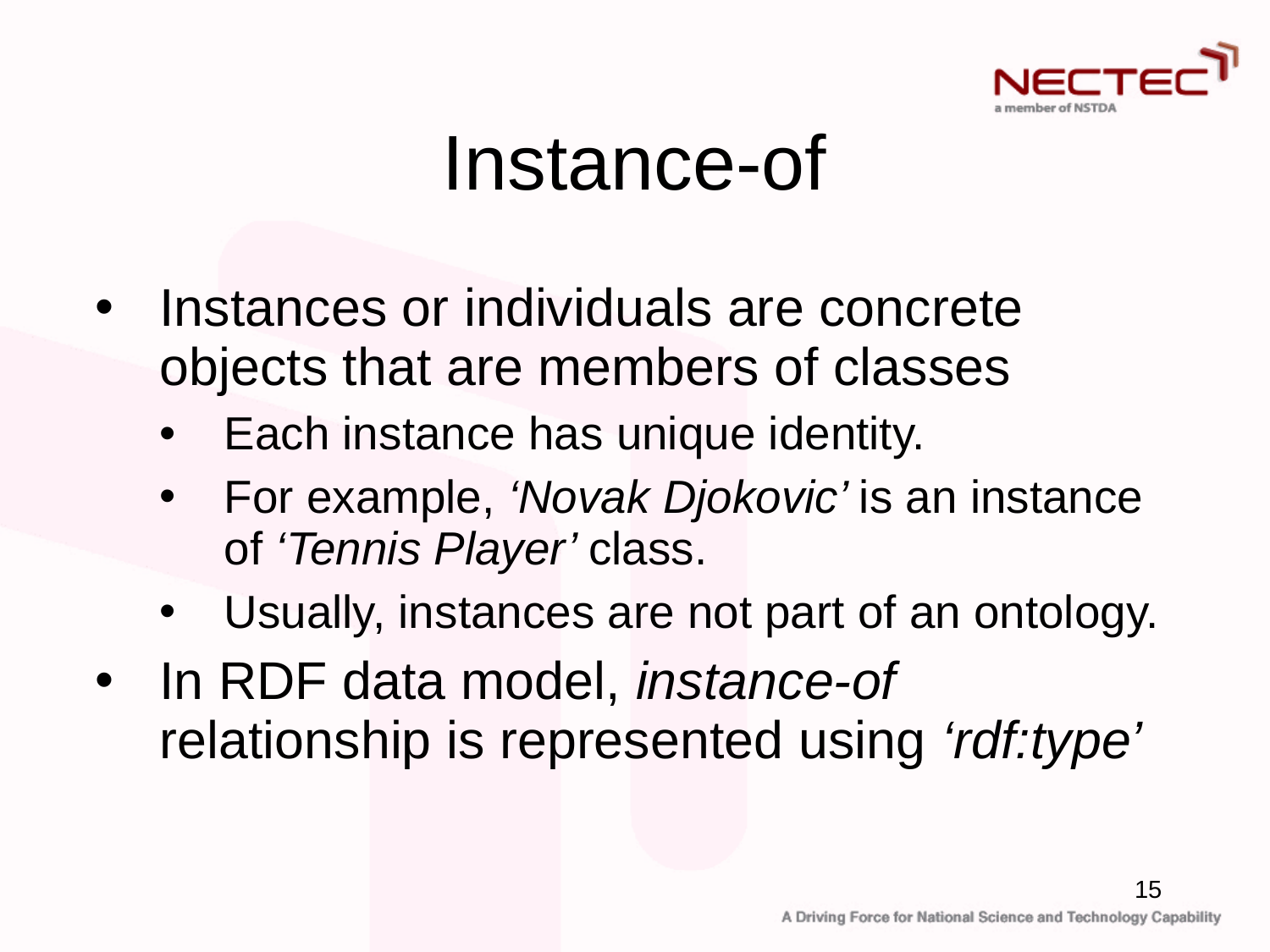

# Instance-of
Instances or individuals are concrete objects that are members of classes
Each instance has unique identity.
For example, ‘Novak Djokovic’ is an instance of ‘Tennis Player’ class.
Usually, instances are not part of an ontology.
In RDF data model, instance-of relationship is represented using ‘rdf:type’
15